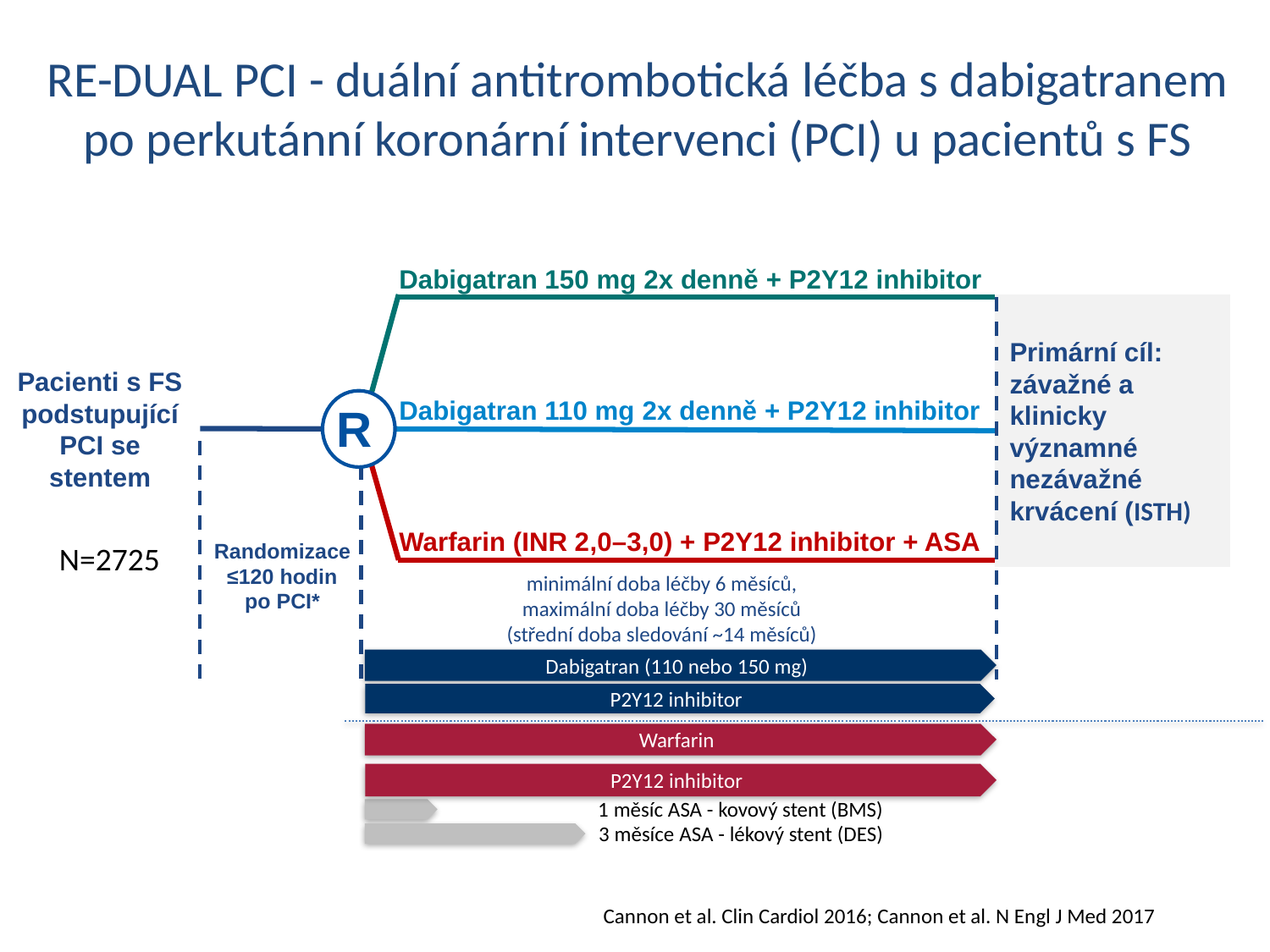

# RE-DUAL PCI - duální antitrombotická léčba s dabigatranem po perkutánní koronární intervenci (PCI) u pacientů s FS
Dabigatran 150 mg 2x denně + P2Y12 inhibitor
Primární cíl:
závažné a klinicky významné nezávažné krvácení (ISTH)
Pacienti s FS podstupující PCI se stentem
Dabigatran 110 mg 2x denně + P2Y12 inhibitor

R
Warfarin (INR 2,0–3,0) + P2Y12 inhibitor + ASA
Randomizace
≤120 hodin
po PCI*

N=2725
minimální doba léčby 6 měsíců,
maximální doba léčby 30 měsíců
(střední doba sledování ~14 měsíců)

Dabigatran (110 nebo 150 mg)
P2Y12 inhibitor
Warfarin
P2Y12 inhibitor
1 měsíc ASA - kovový stent (BMS)

3 měsíce ASA - lékový stent (DES)

Cannon et al. Clin Cardiol 2016; Cannon et al. N Engl J Med 2017